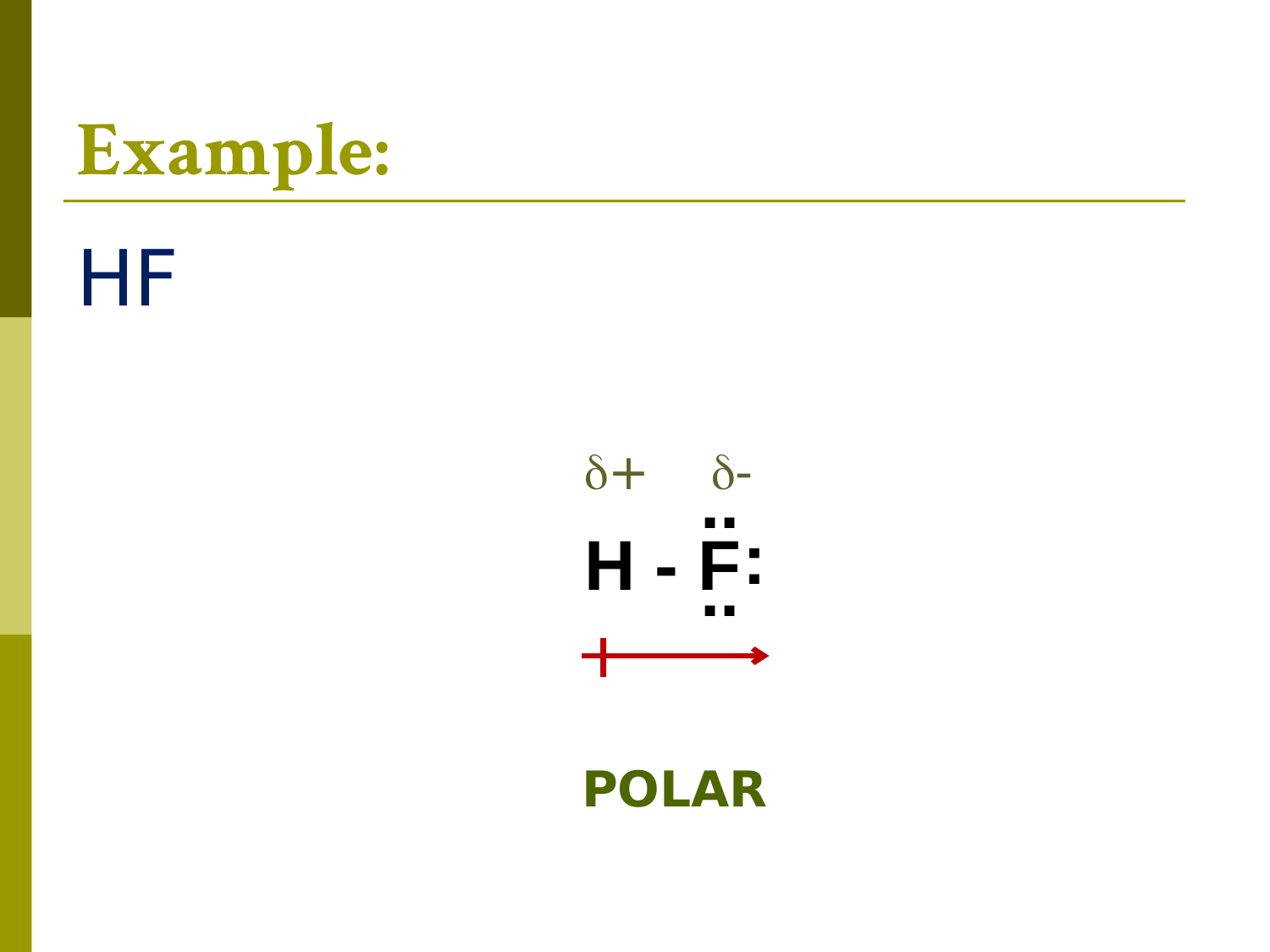

# Example:
HF
δ+
δ-
..
:
H - F
..
POLAR